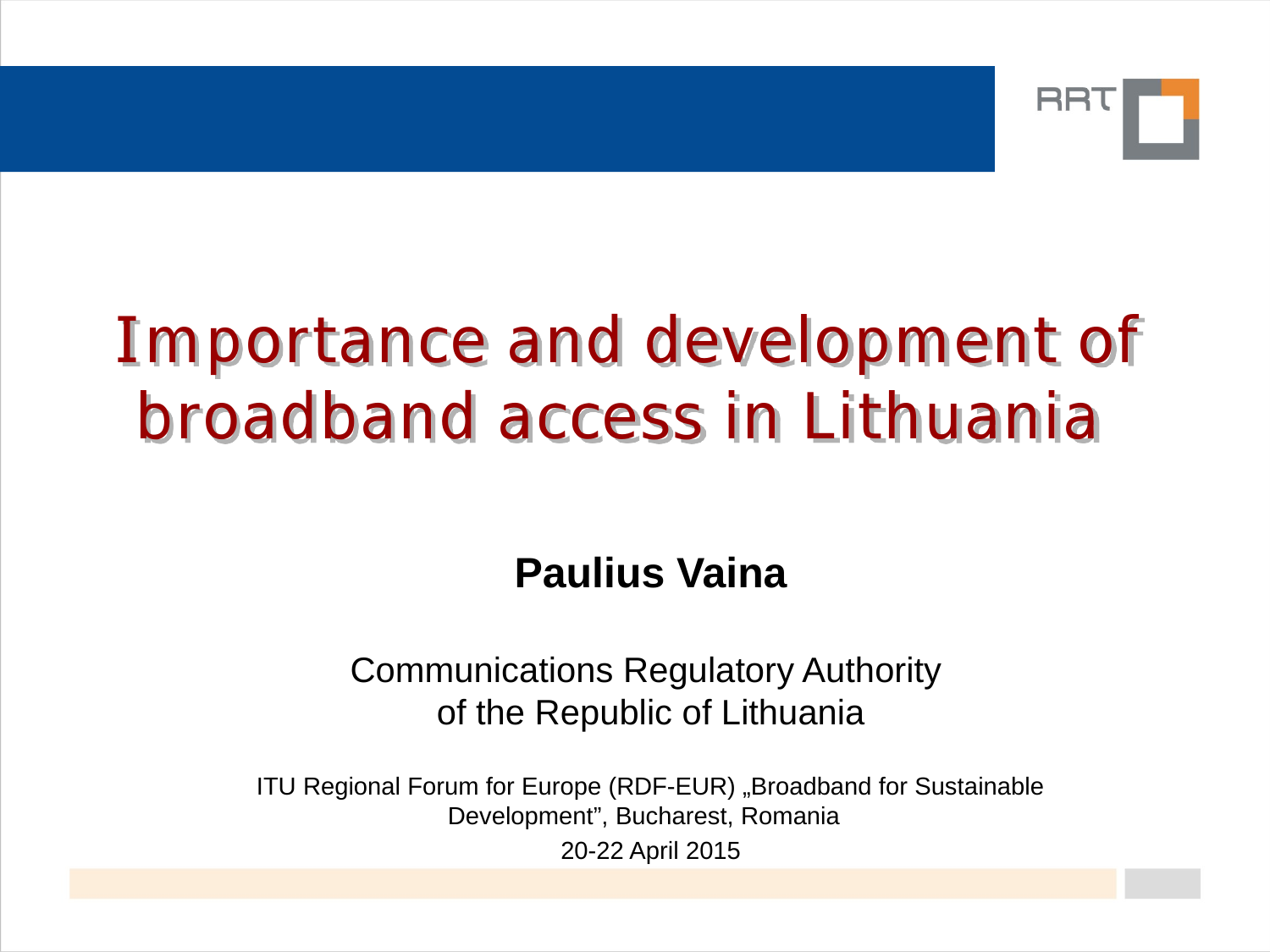

# Importance and development of broadband access in Lithuania
Paulius Vaina

Communications Regulatory Authority
of the Republic of Lithuania

ITU Regional Forum for Europe (RDF-EUR) „Broadband for Sustainable Development”, Bucharest, Romania
20-22 April 2015